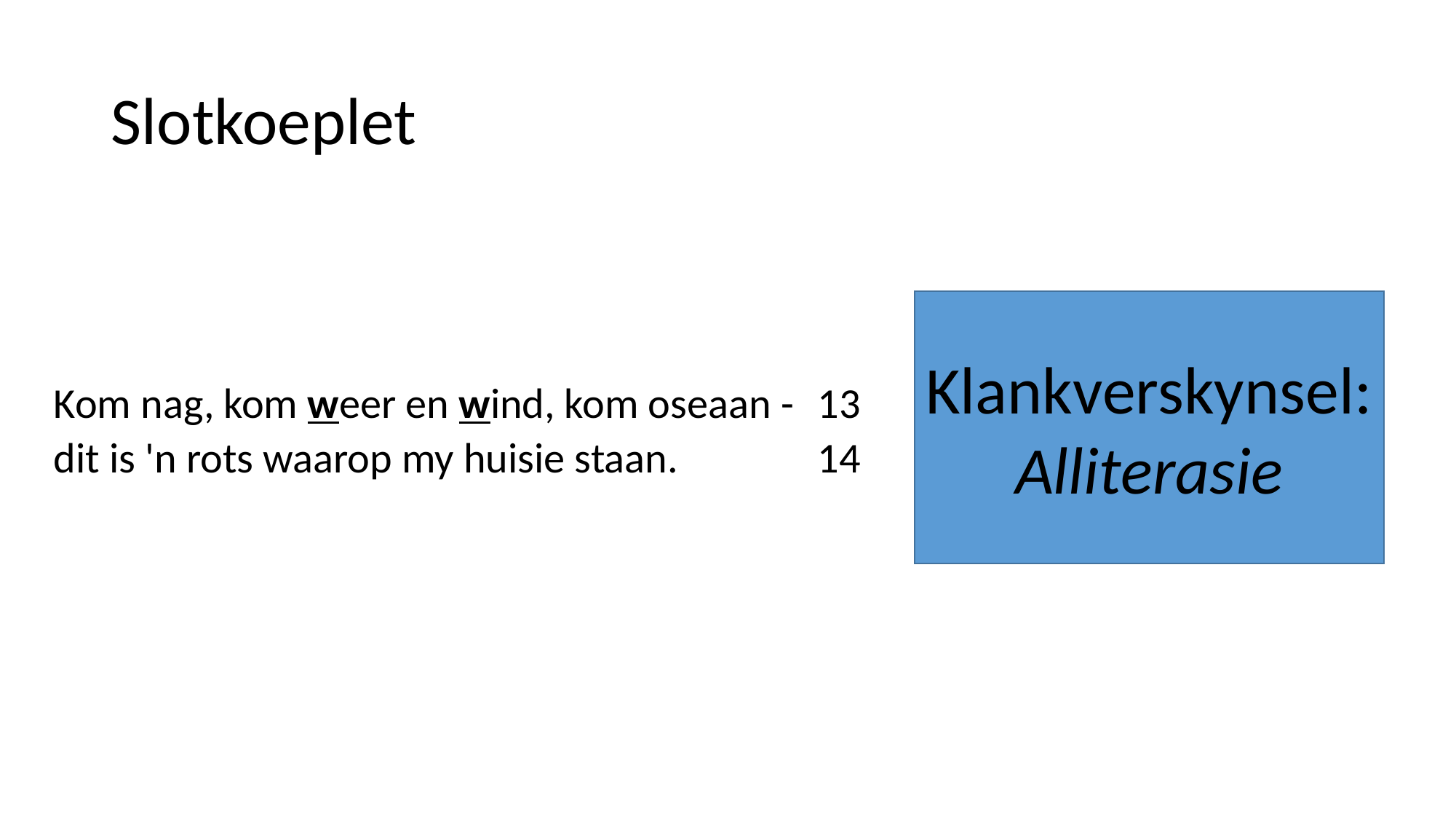

# Slotkoeplet

Klankverskynsel:
Alliterasie
Kom nag, kom weer en wind, kom oseaan -	13
dit is 'n rots waarop my huisie staan.		14